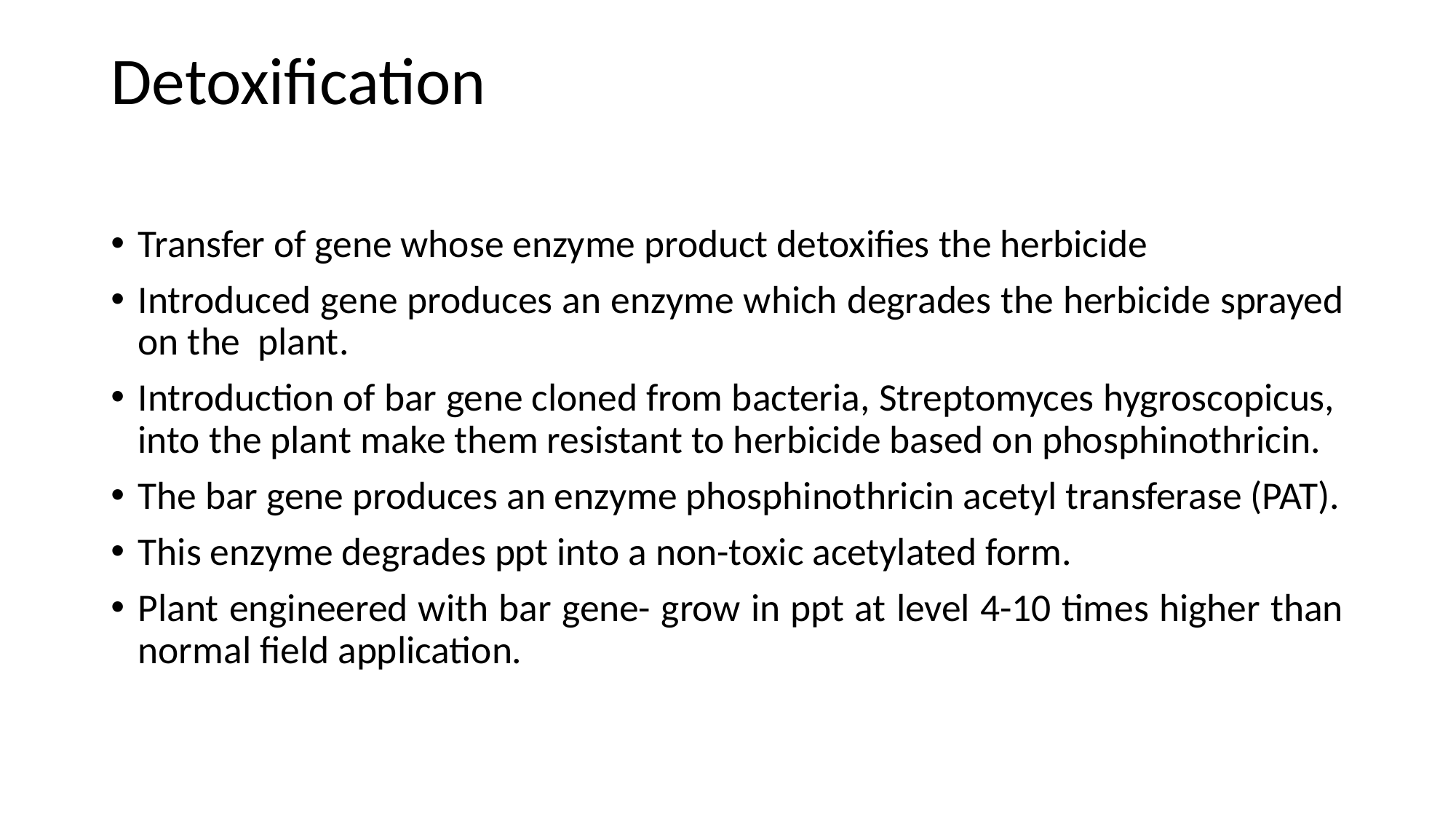

# Detoxification
Transfer of gene whose enzyme product detoxifies the herbicide
Introduced gene produces an enzyme which degrades the herbicide sprayed on the  plant.
Introduction of bar gene cloned from bacteria, Streptomyces hygroscopicus,  into the plant make them resistant to herbicide based on phosphinothricin.
The bar gene produces an enzyme phosphinothricin acetyl transferase (PAT).
This enzyme degrades ppt into a non-toxic acetylated form.
Plant engineered with bar gene- grow in ppt at level 4-10 times higher than normal field application.